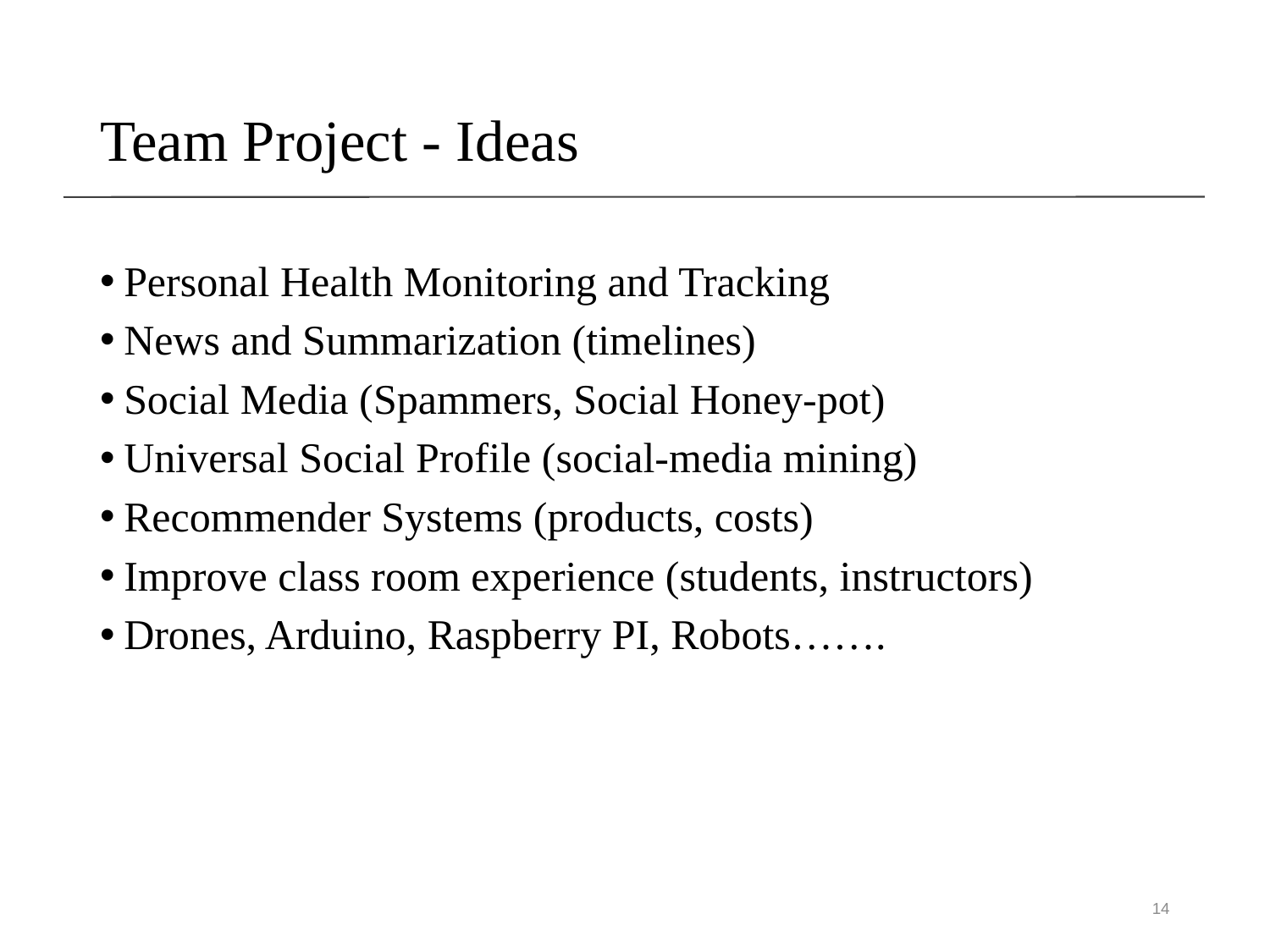

# Team Project - Ideas
Personal Health Monitoring and Tracking
News and Summarization (timelines)
Social Media (Spammers, Social Honey-pot)
Universal Social Profile (social-media mining)
Recommender Systems (products, costs)
Improve class room experience (students, instructors)
Drones, Arduino, Raspberry PI, Robots…….

14